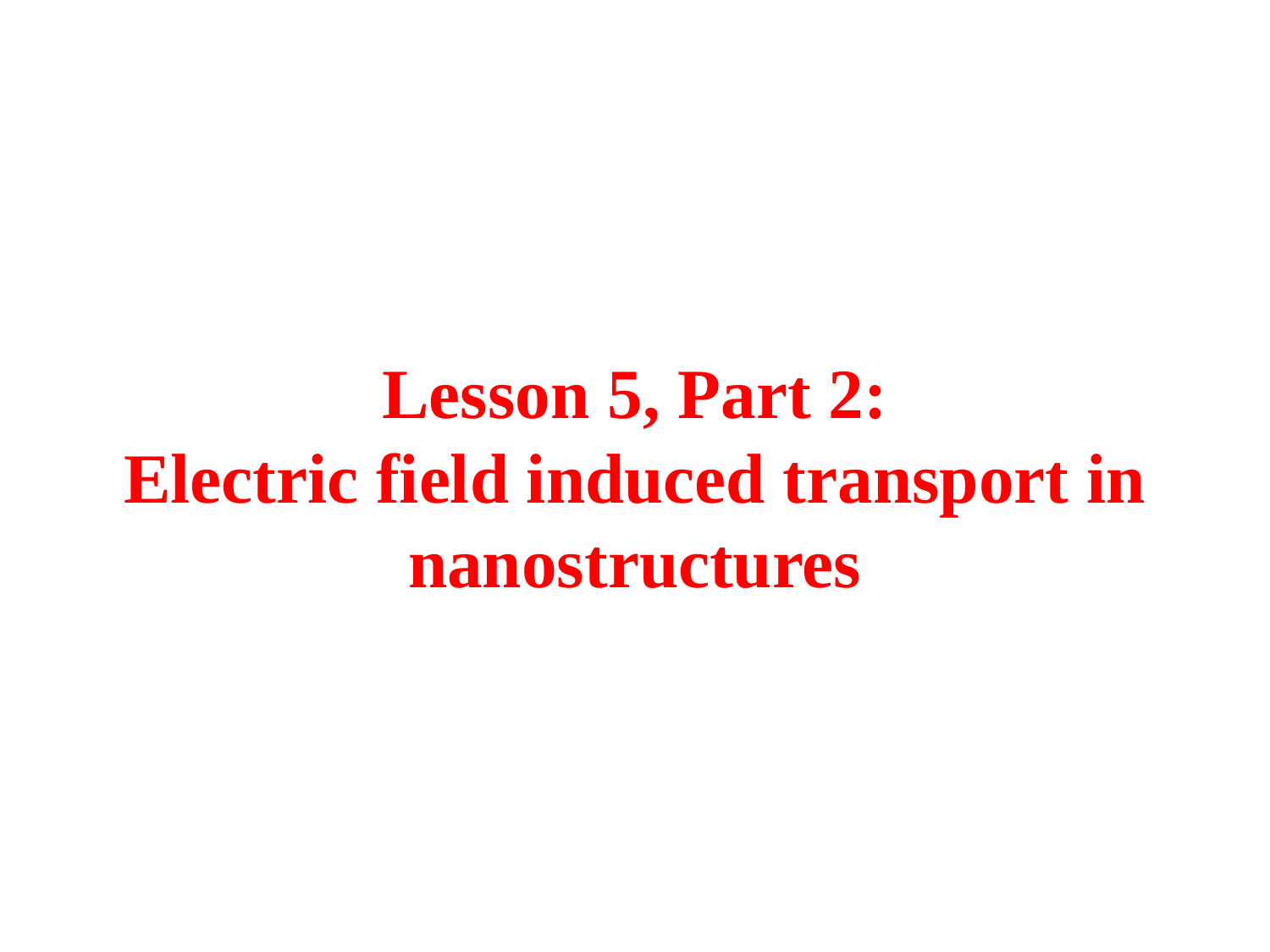

Lesson 5, Part 2:
Electric field induced transport in nanostructures